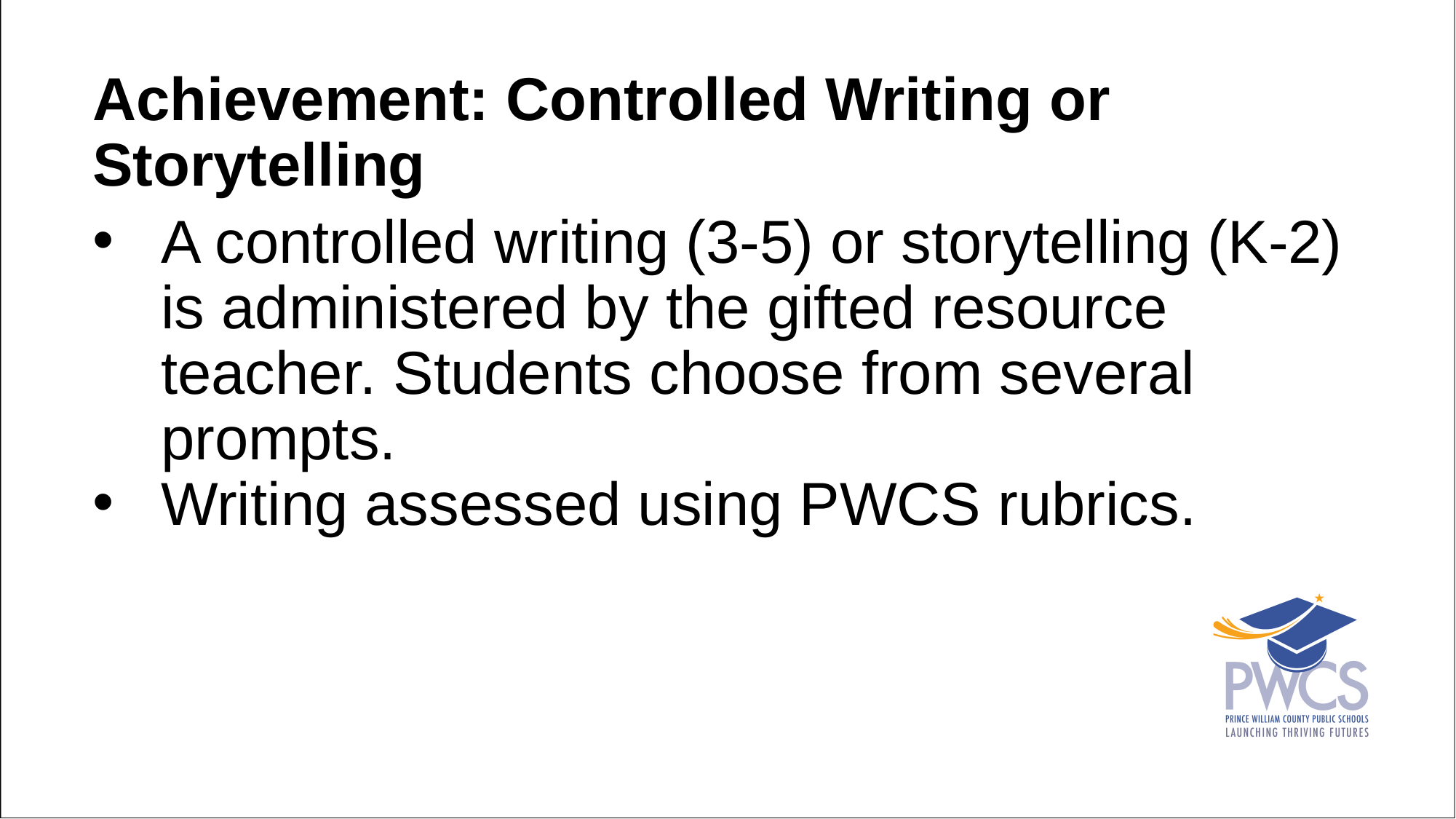

Achievement: Controlled Writing or Storytelling

A controlled writing (3-5) or storytelling (K-2) is administered by the gifted resource teacher. Students choose from several prompts.
Writing assessed using PWCS rubrics.